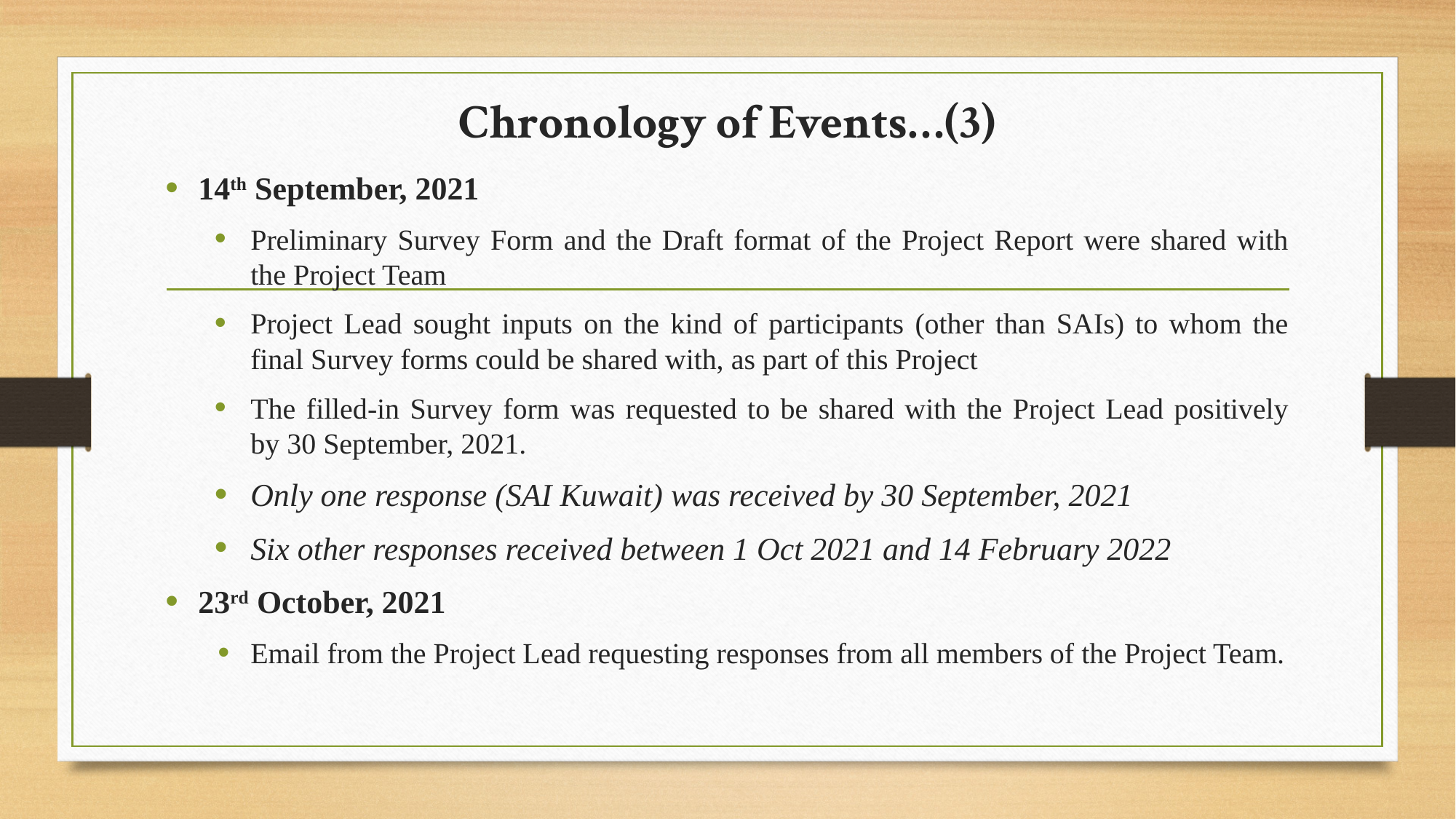

# Chronology of Events…(3)
14th September, 2021
Preliminary Survey Form and the Draft format of the Project Report were shared with the Project Team
Project Lead sought inputs on the kind of participants (other than SAIs) to whom the final Survey forms could be shared with, as part of this Project
The filled-in Survey form was requested to be shared with the Project Lead positively by 30 September, 2021.
Only one response (SAI Kuwait) was received by 30 September, 2021
Six other responses received between 1 Oct 2021 and 14 February 2022
23rd October, 2021
Email from the Project Lead requesting responses from all members of the Project Team.